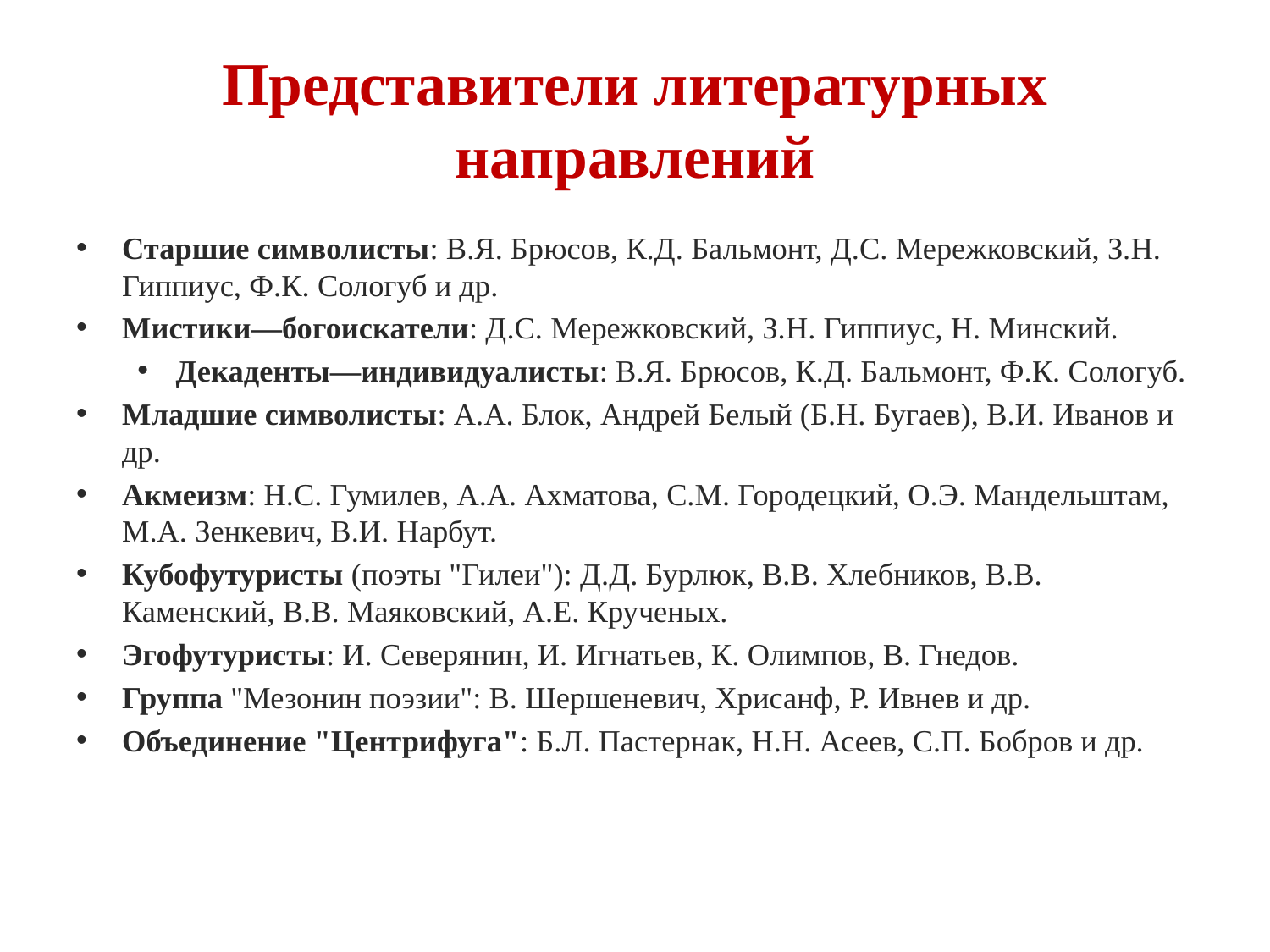

# Представители литературных направлений
Старшие символисты: В.Я. Брюсов, К.Д. Бальмонт, Д.С. Мережковский, З.Н. Гиппиус, Ф.К. Сологуб и др.
Мистики—богоискатели: Д.С. Мережковский, З.Н. Гиппиус, Н. Минский.
Декаденты—индивидуалисты: В.Я. Брюсов, К.Д. Бальмонт, Ф.К. Сологуб.
Младшие символисты: А.А. Блок, Андрей Белый (Б.Н. Бугаев), В.И. Иванов и др.
Акмеизм: Н.С. Гумилев, А.А. Ахматова, С.М. Городецкий, О.Э. Мандельштам, М.А. Зенкевич, В.И. Нарбут.
Кубофутуристы (поэты "Гилеи"): Д.Д. Бурлюк, В.В. Хлебников, В.В. Каменский, В.В. Маяковский, А.Е. Крученых.
Эгофутуристы: И. Северянин, И. Игнатьев, К. Олимпов, В. Гнедов.
Группа "Мезонин поэзии": В. Шершеневич, Хрисанф, Р. Ивнев и др.
Объединение "Центрифуга": Б.Л. Пастернак, Н.Н. Асеев, С.П. Бобров и др.